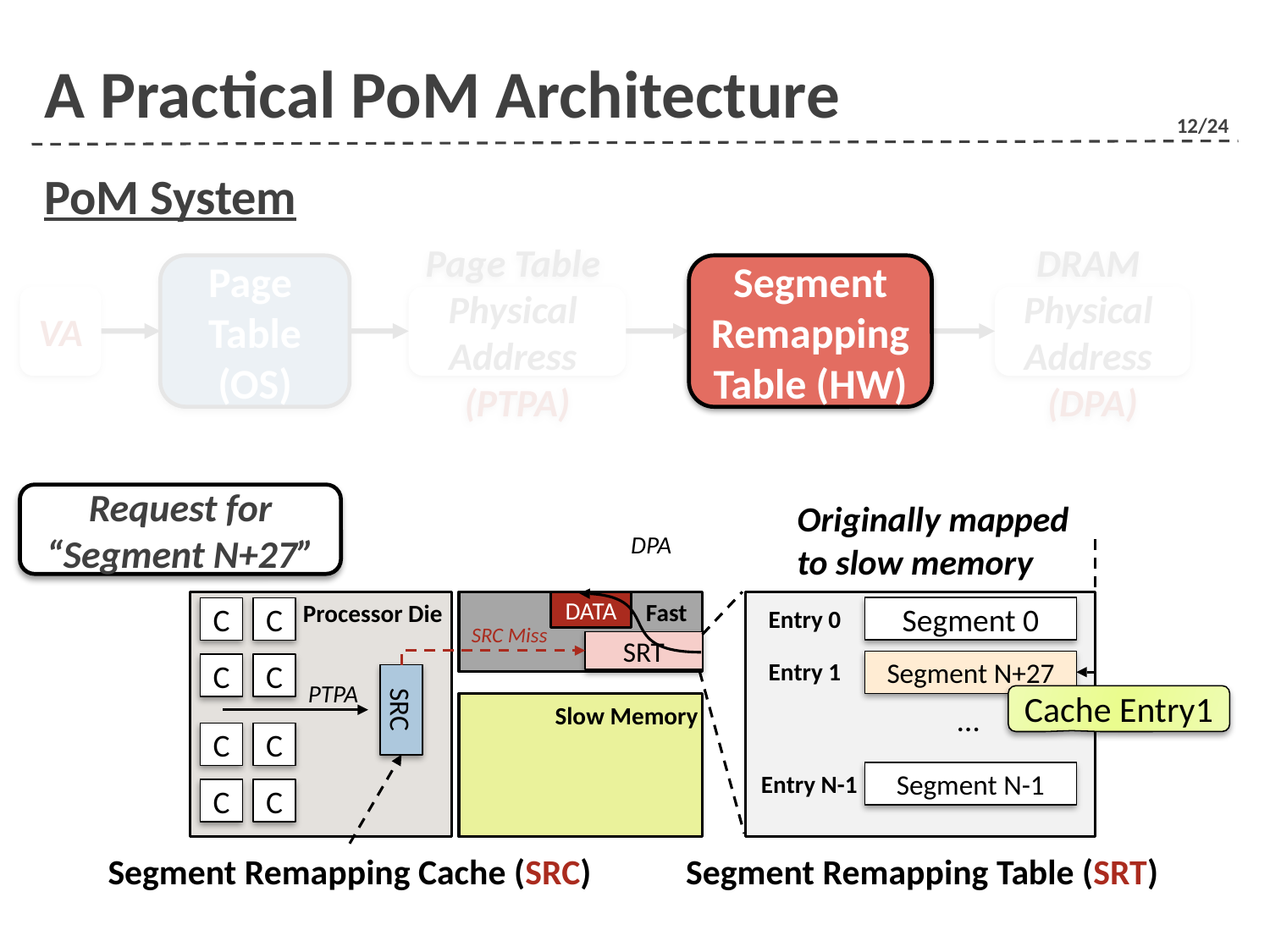

# A Practical PoM Architecture
PoM System

Page
Table (OS)
Segment
Remapping Table (HW)
VA
Page Table
Physical
Address
(PTPA)
DRAM
Physical
Address
(DPA)
Request for “Segment N+27”
Originally mapped
to slow memory
DPA
Fast

Processor Die

DATA
Segment 0
C
C
Entry 0
SRC Miss
SRT
Entry 1
Segment N+27
C
C
PTPA
Cache Entry1
SRC

Slow Memory
…
C
C
Entry N-1
Segment N-1
C
C
Segment Remapping Cache (SRC)
Segment Remapping Table (SRT)